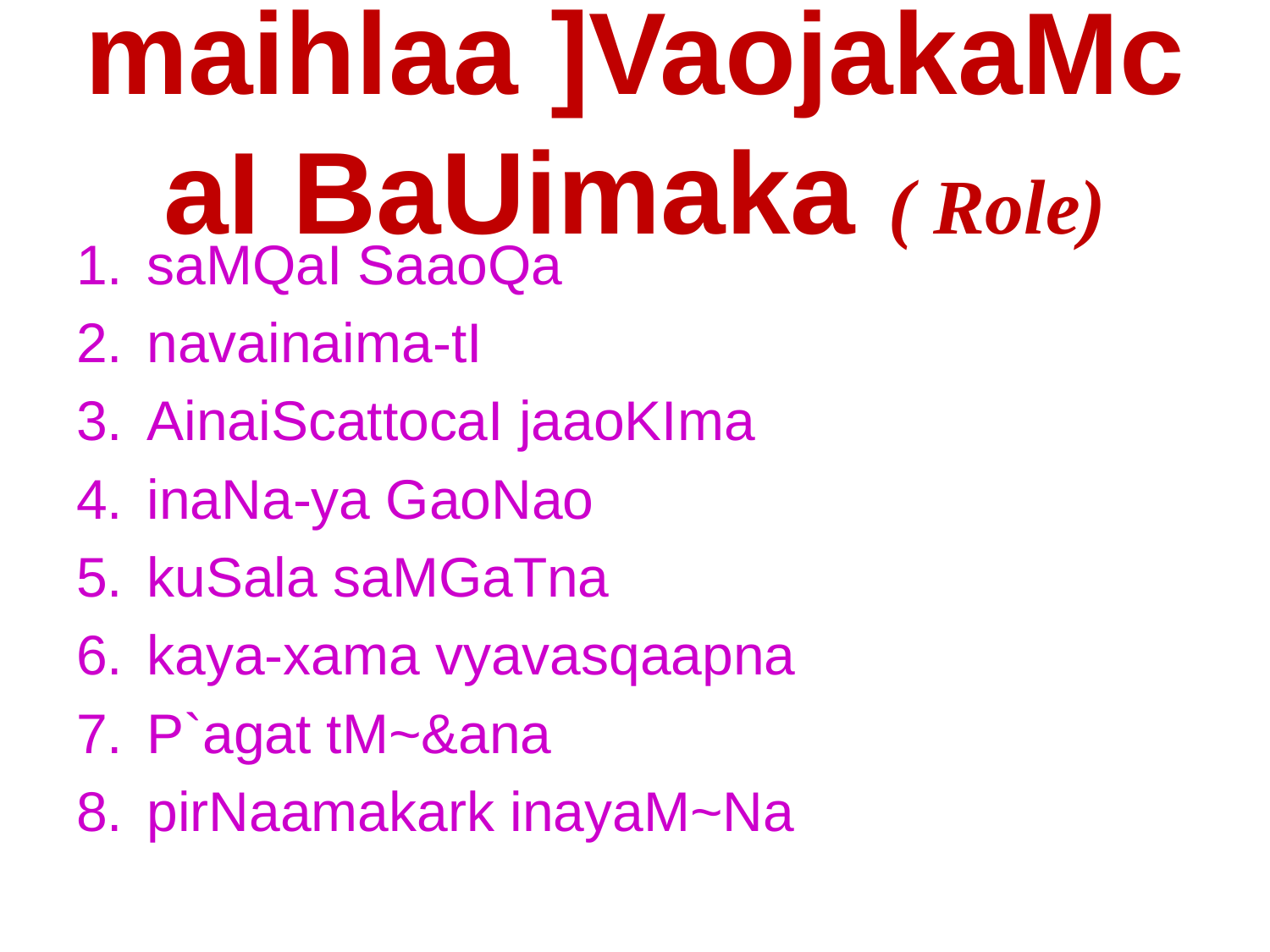

# maihlaa ]VaojakaMcaI BaUimaka ( Role)
saMQaI SaaoQa
navainaima-tI
AinaiScattocaI jaaoKIma
inaNa-ya GaoNao
kuSala saMGaTna
kaya-xama vyavasqaapna
P`agat tM~&ana
pirNaamakark inayaM~Na